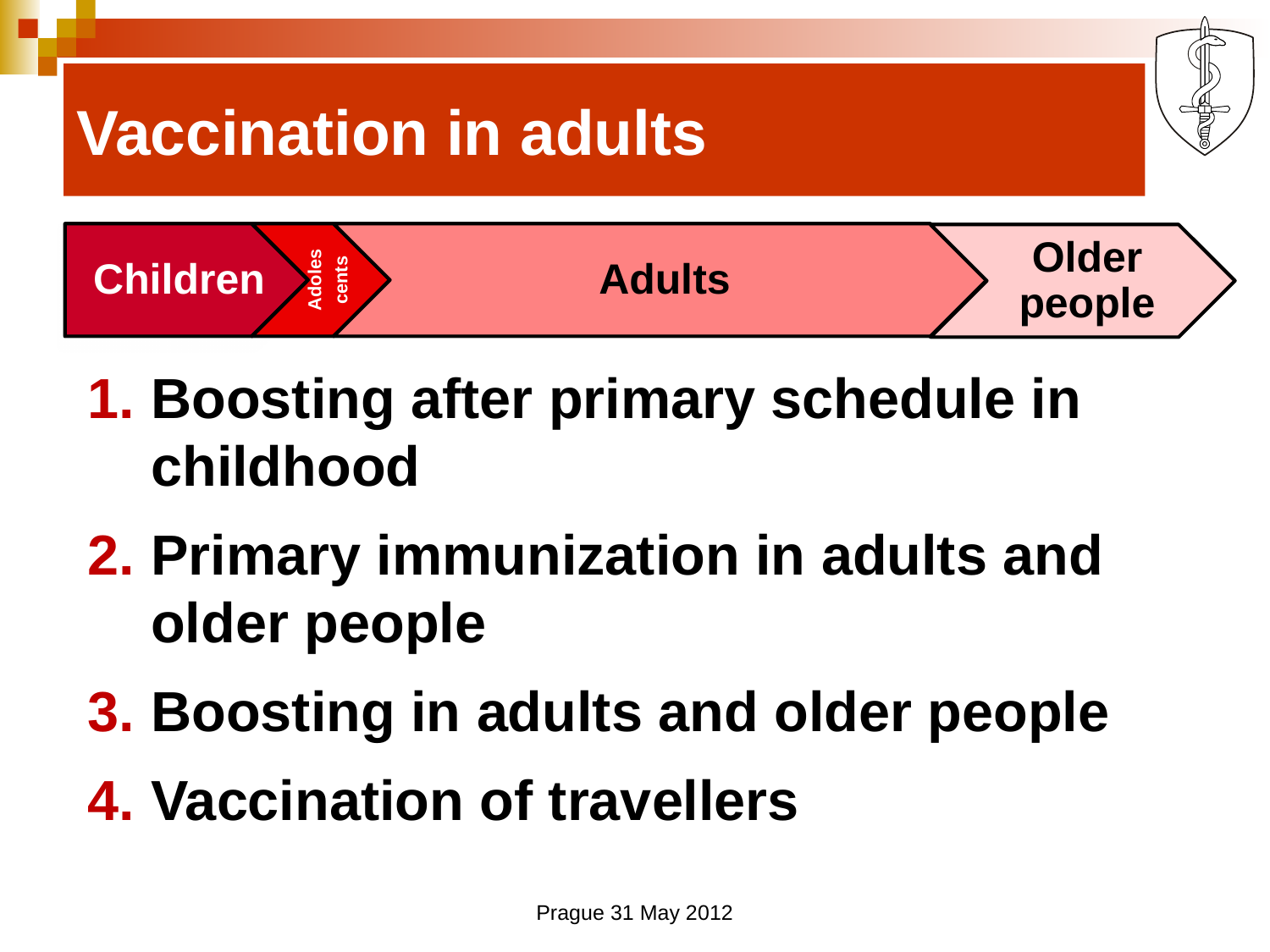

# Vaccination in adults
Children
Adoles
cents
Adults
Older people
Boosting after primary schedule in childhood
Primary immunization in adults and older people
Boosting in adults and older people
Vaccination of travellers
Prague 31 May 2012